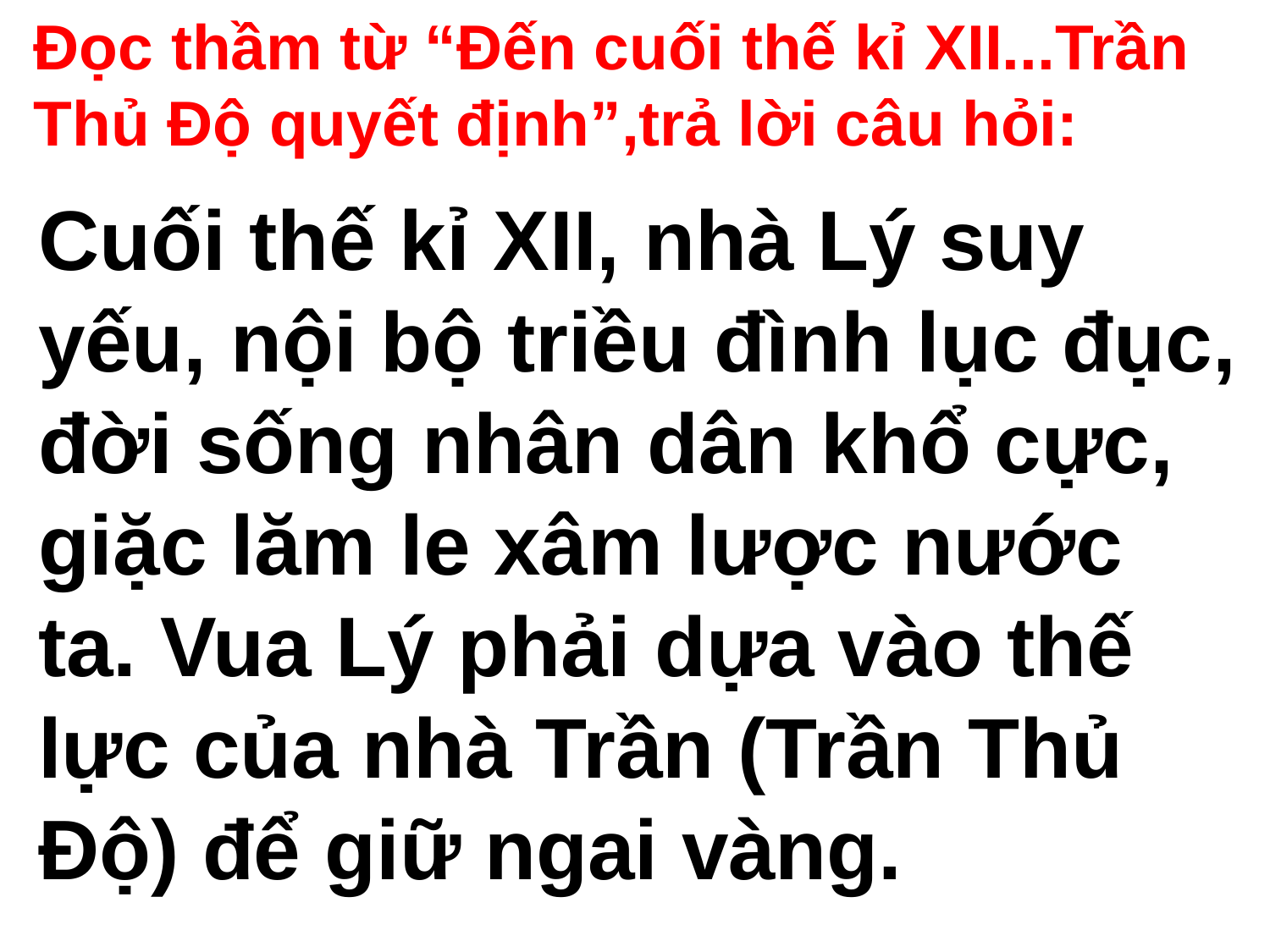

Đọc thầm từ “Đến cuối thế kỉ XII...Trần Thủ Độ quyết định”,trả lời câu hỏi:
Cuối thế kỉ XII, nhà Lý suy yếu, nội bộ triều đình lục đục, đời sống nhân dân khổ cực, giặc lăm le xâm lược nước ta. Vua Lý phải dựa vào thế lực của nhà Trần (Trần Thủ Độ) để giữ ngai vàng.
Hoàn cảnh nước ta cuối thế kỉ XII như thế nào?